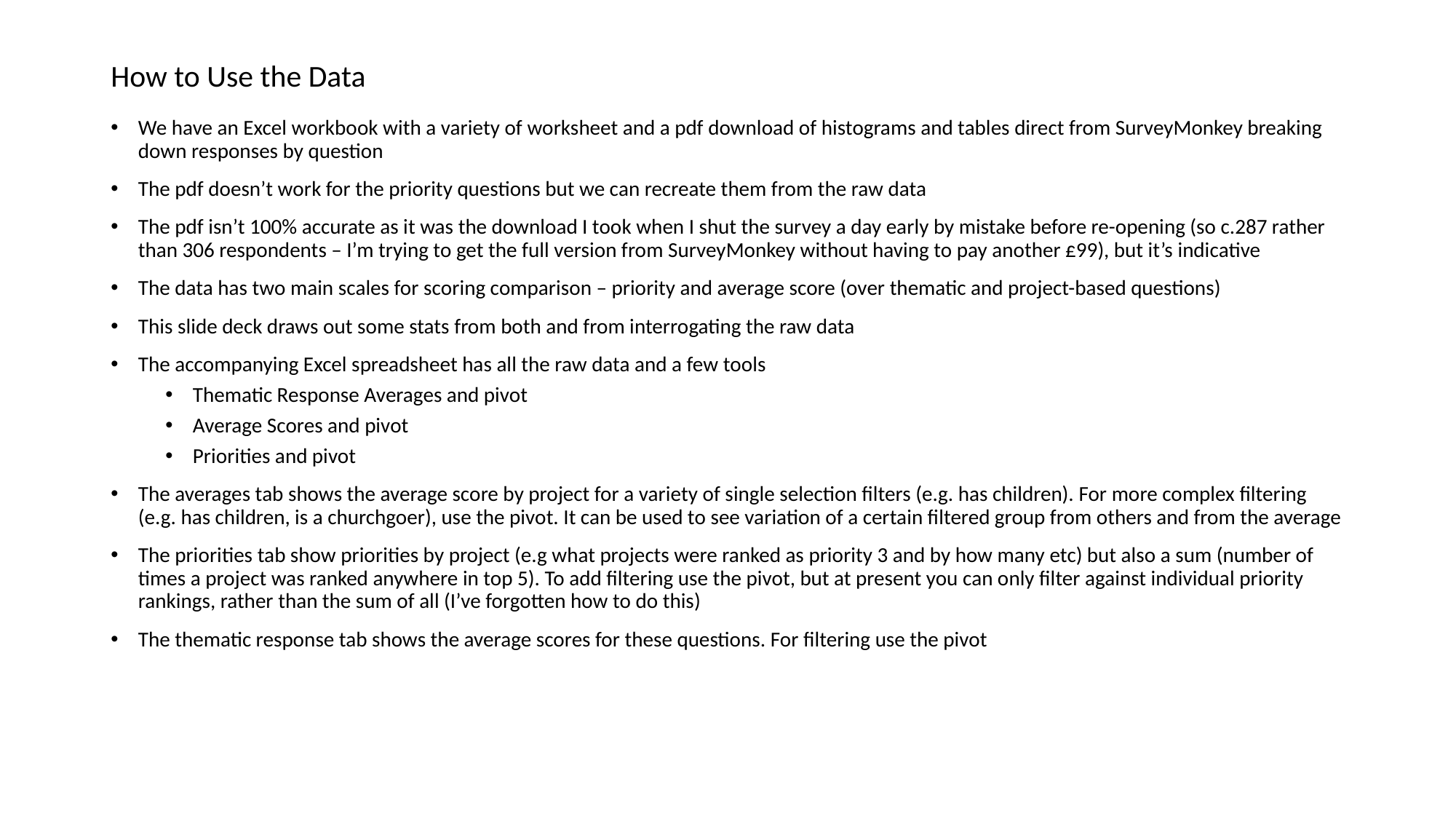

# How to Use the Data
We have an Excel workbook with a variety of worksheet and a pdf download of histograms and tables direct from SurveyMonkey breaking down responses by question
The pdf doesn’t work for the priority questions but we can recreate them from the raw data
The pdf isn’t 100% accurate as it was the download I took when I shut the survey a day early by mistake before re-opening (so c.287 rather than 306 respondents – I’m trying to get the full version from SurveyMonkey without having to pay another £99), but it’s indicative
The data has two main scales for scoring comparison – priority and average score (over thematic and project-based questions)
This slide deck draws out some stats from both and from interrogating the raw data
The accompanying Excel spreadsheet has all the raw data and a few tools
Thematic Response Averages and pivot
Average Scores and pivot
Priorities and pivot
The averages tab shows the average score by project for a variety of single selection filters (e.g. has children). For more complex filtering (e.g. has children, is a churchgoer), use the pivot. It can be used to see variation of a certain filtered group from others and from the average
The priorities tab show priorities by project (e.g what projects were ranked as priority 3 and by how many etc) but also a sum (number of times a project was ranked anywhere in top 5). To add filtering use the pivot, but at present you can only filter against individual priority rankings, rather than the sum of all (I’ve forgotten how to do this)
The thematic response tab shows the average scores for these questions. For filtering use the pivot